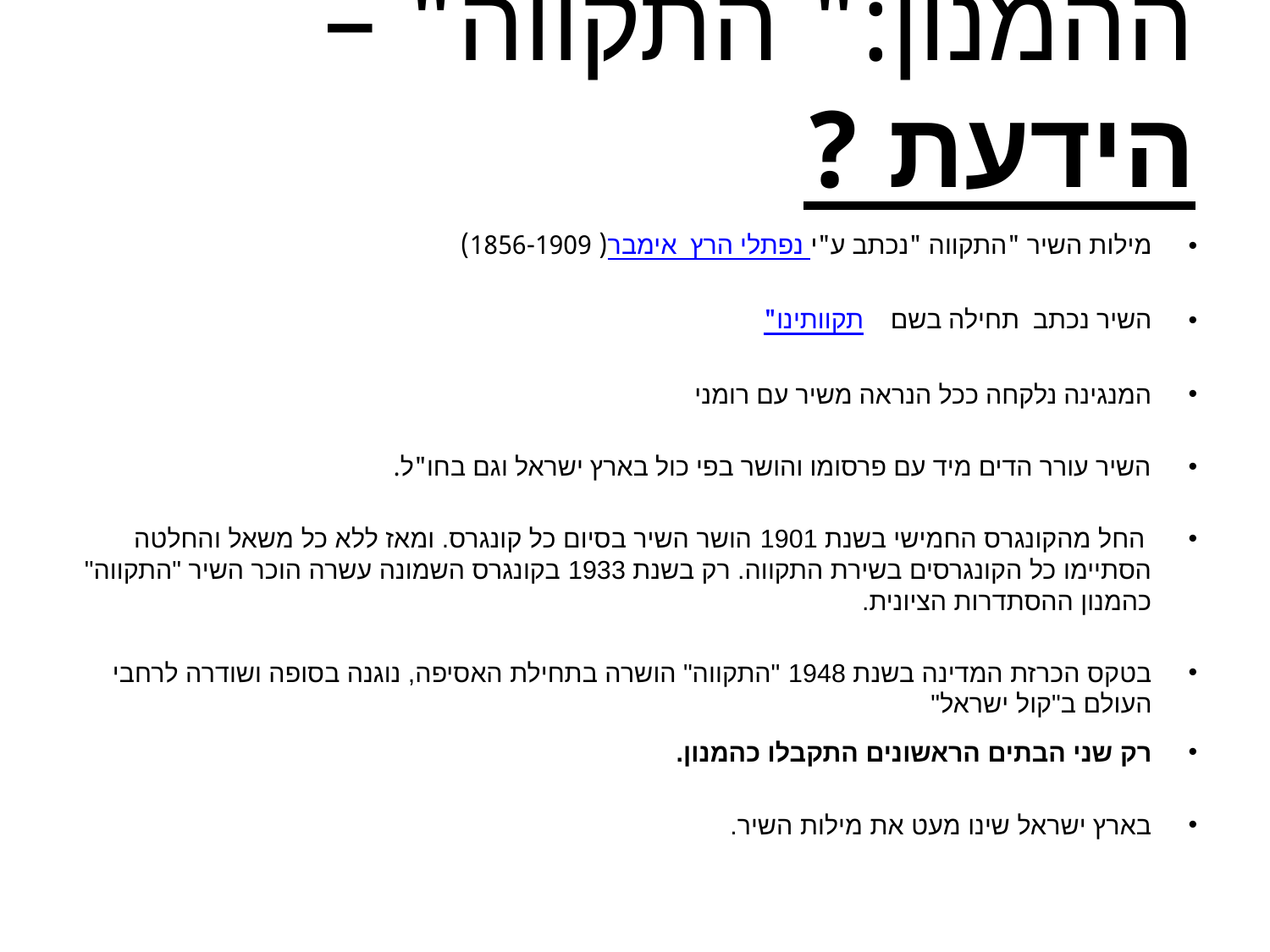

# ההמנון:" התקווה" – הידעת ?
מילות השיר "התקווה "נכתב ע"י נפתלי הרץ אימבר ( 1856-1909)

השיר נכתב  תחילה בשם  "תקוותינו"

המנגינה נלקחה ככל הנראה משיר עם רומני

השיר עורר הדים מיד עם פרסומו והושר בפי כול בארץ ישראל וגם בחו"ל.

 החל מהקונגרס החמישי בשנת 1901 הושר השיר בסיום כל קונגרס. ומאז ללא כל משאל והחלטה הסתיימו כל הקונגרסים בשירת התקווה. רק בשנת 1933 בקונגרס השמונה עשרה הוכר השיר "התקווה" כהמנון ההסתדרות הציונית.

בטקס הכרזת המדינה בשנת 1948 "התקווה" הושרה בתחילת האסיפה, נוגנה בסופה ושודרה לרחבי העולם ב"קול ישראל"
רק שני הבתים הראשונים התקבלו כהמנון.

בארץ ישראל שינו מעט את מילות השיר.